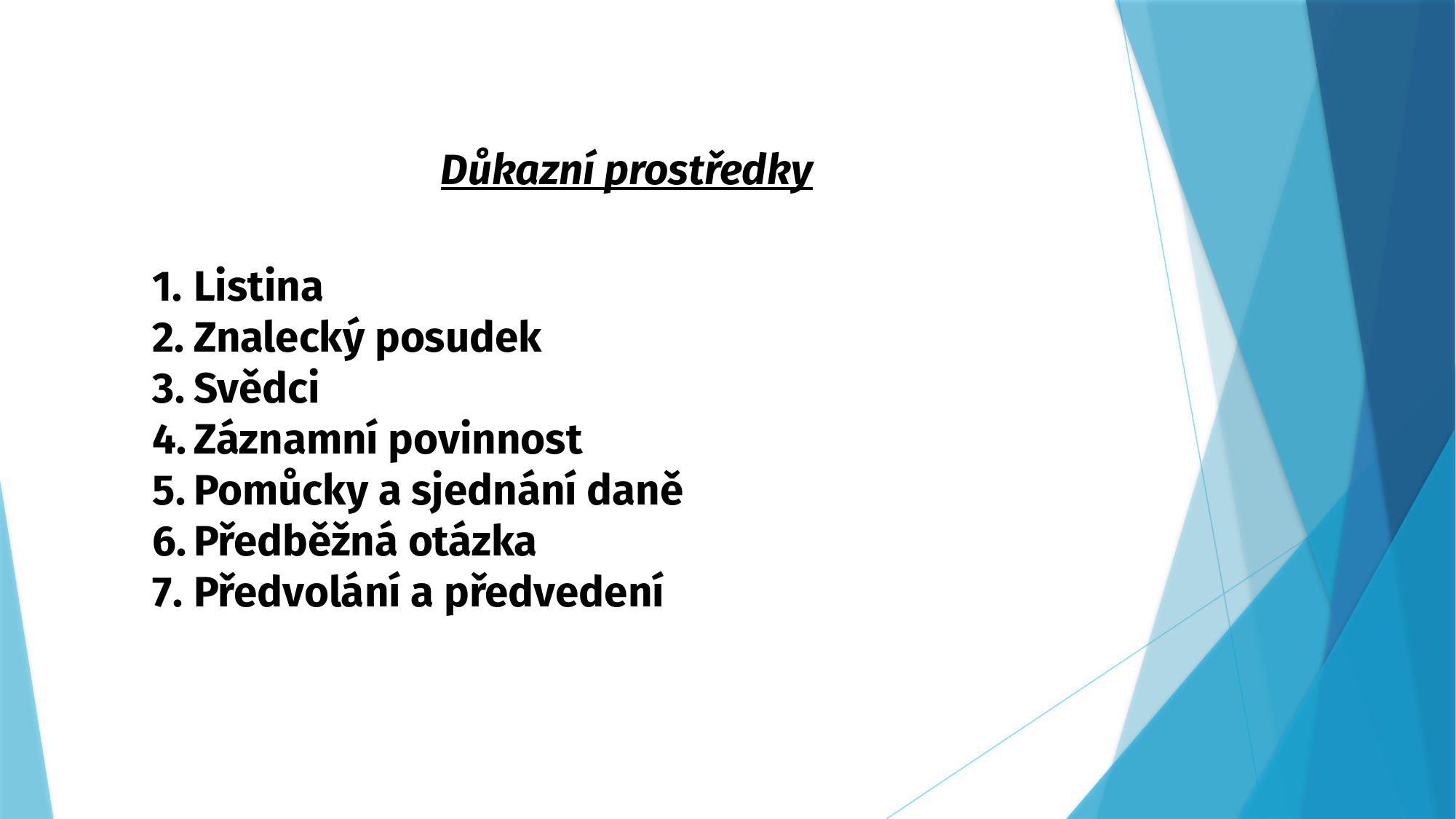

Důkazní prostředky

Listina
Znalecký posudek
Svědci
Záznamní povinnost
Pomůcky a sjednání daně
Předběžná otázka
Předvolání a předvedení